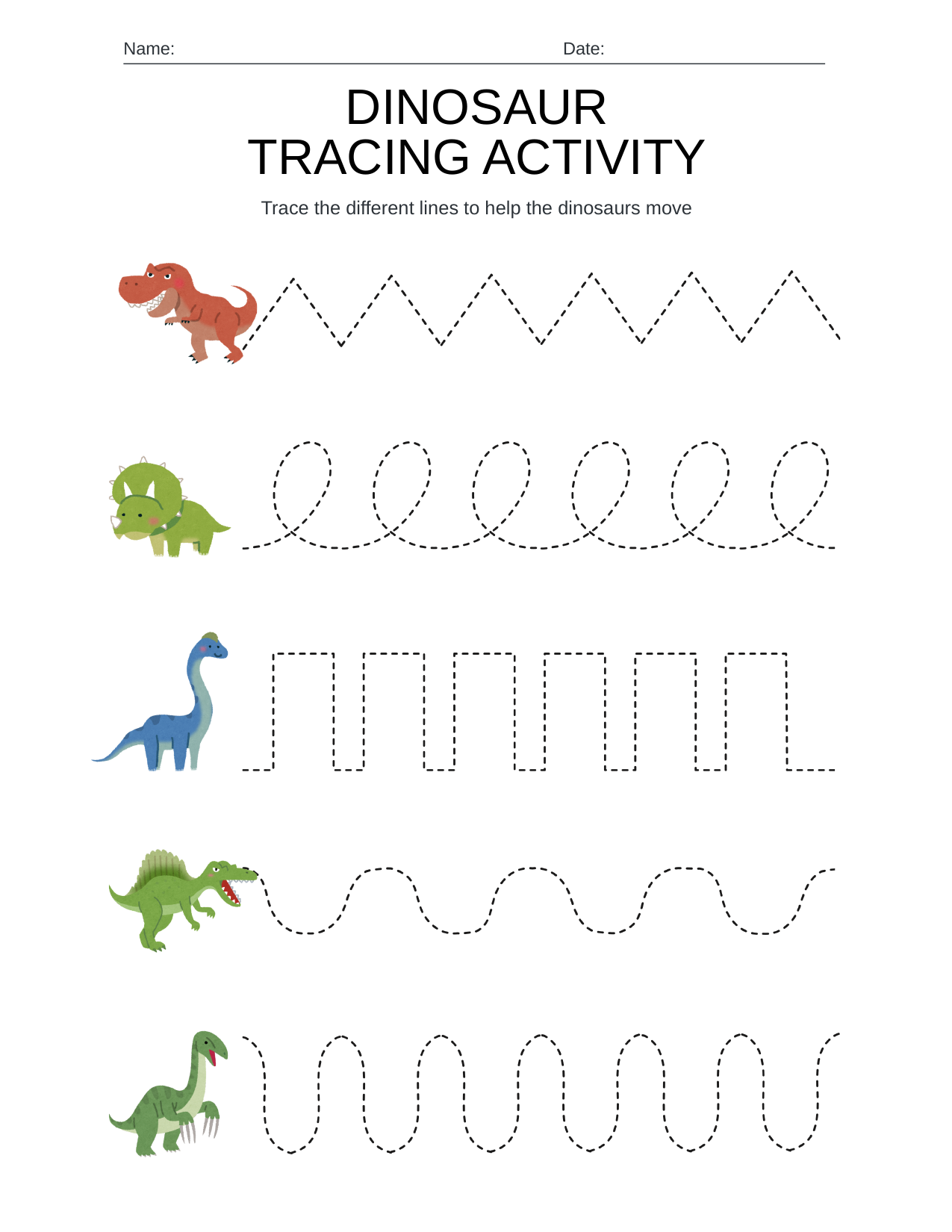

Name:
Date:

DINOSAUR
TRACING ACTIVITY
Trace the different lines to help the dinosaurs move